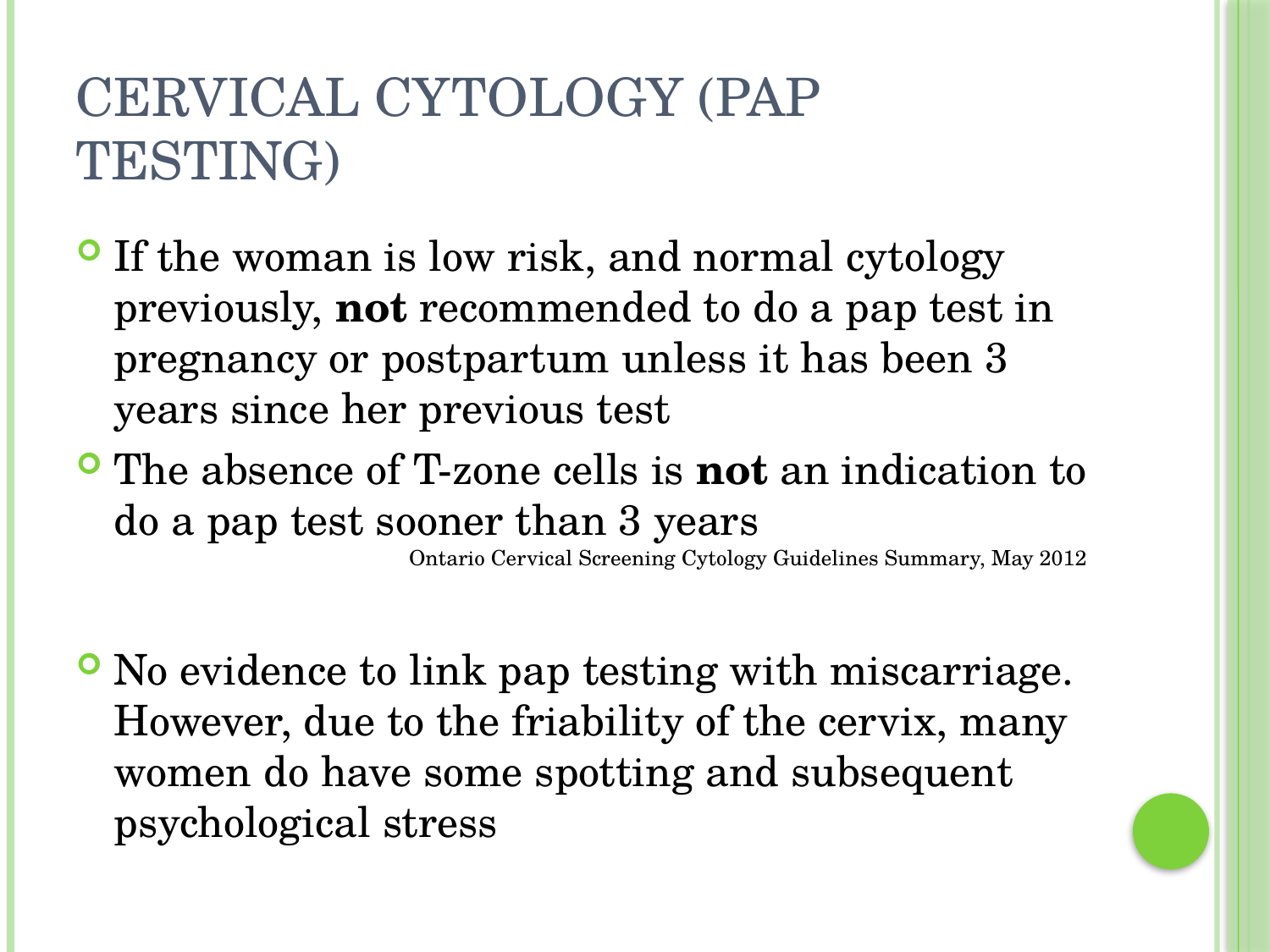

# Cervical Cytology (Pap Testing)
If the woman is low risk, and normal cytology previously, not recommended to do a pap test in pregnancy or postpartum unless it has been 3 years since her previous test
The absence of T-zone cells is not an indication to do a pap test sooner than 3 years
Ontario Cervical Screening Cytology Guidelines Summary, May 2012

No evidence to link pap testing with miscarriage.  However, due to the friability of the cervix, many women do have some spotting and subsequent psychological stress